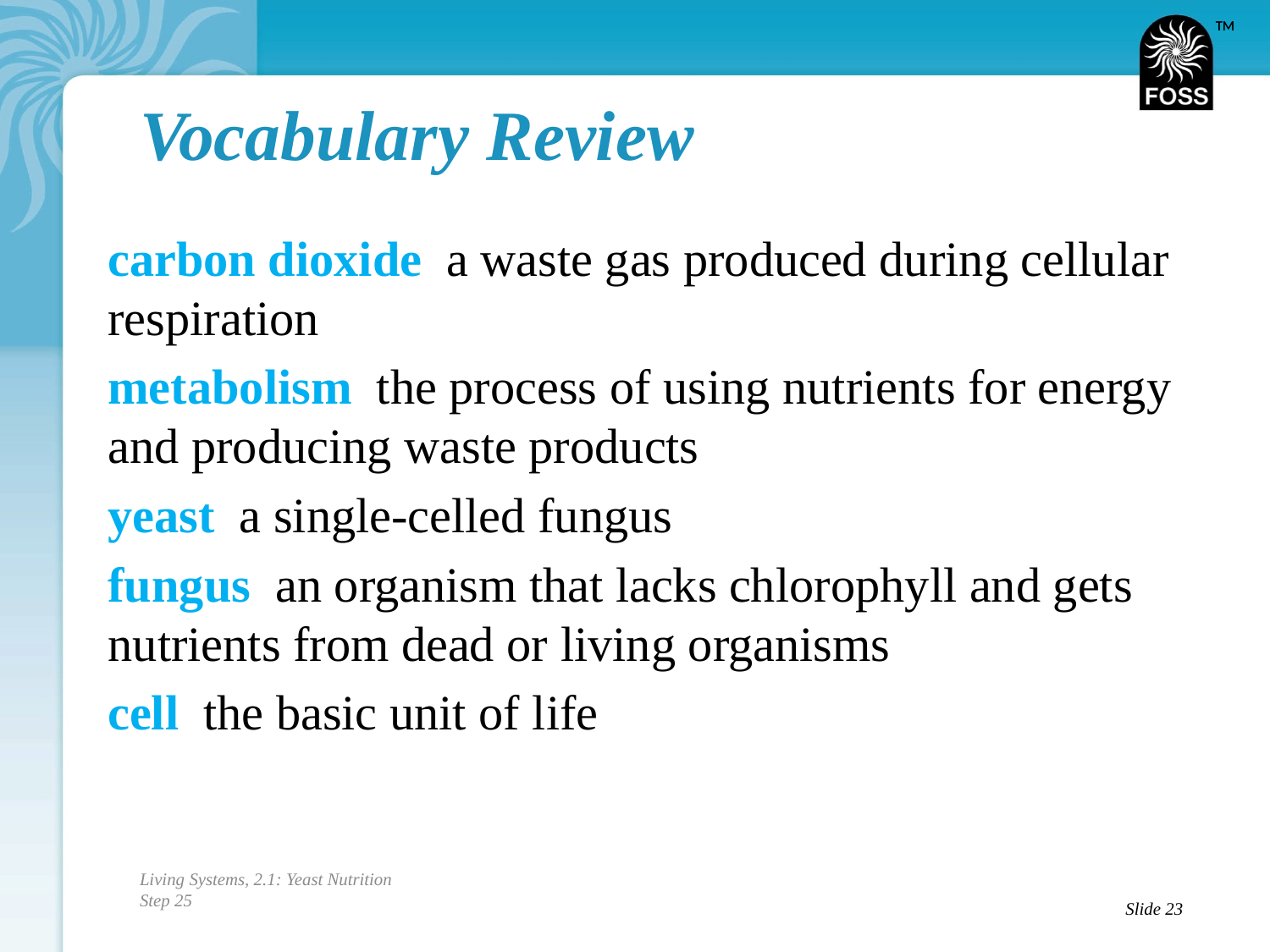

# Vocabulary Review
carbon dioxide  a waste gas produced during cellular respiration
metabolism  the process of using nutrients for energy and producing waste products
yeast  a single-celled fungus
fungus  an organism that lacks chlorophyll and gets nutrients from dead or living organisms
cell  the basic unit of life
Living Systems, 2.1: Yeast Nutrition
Step 25
Slide 23